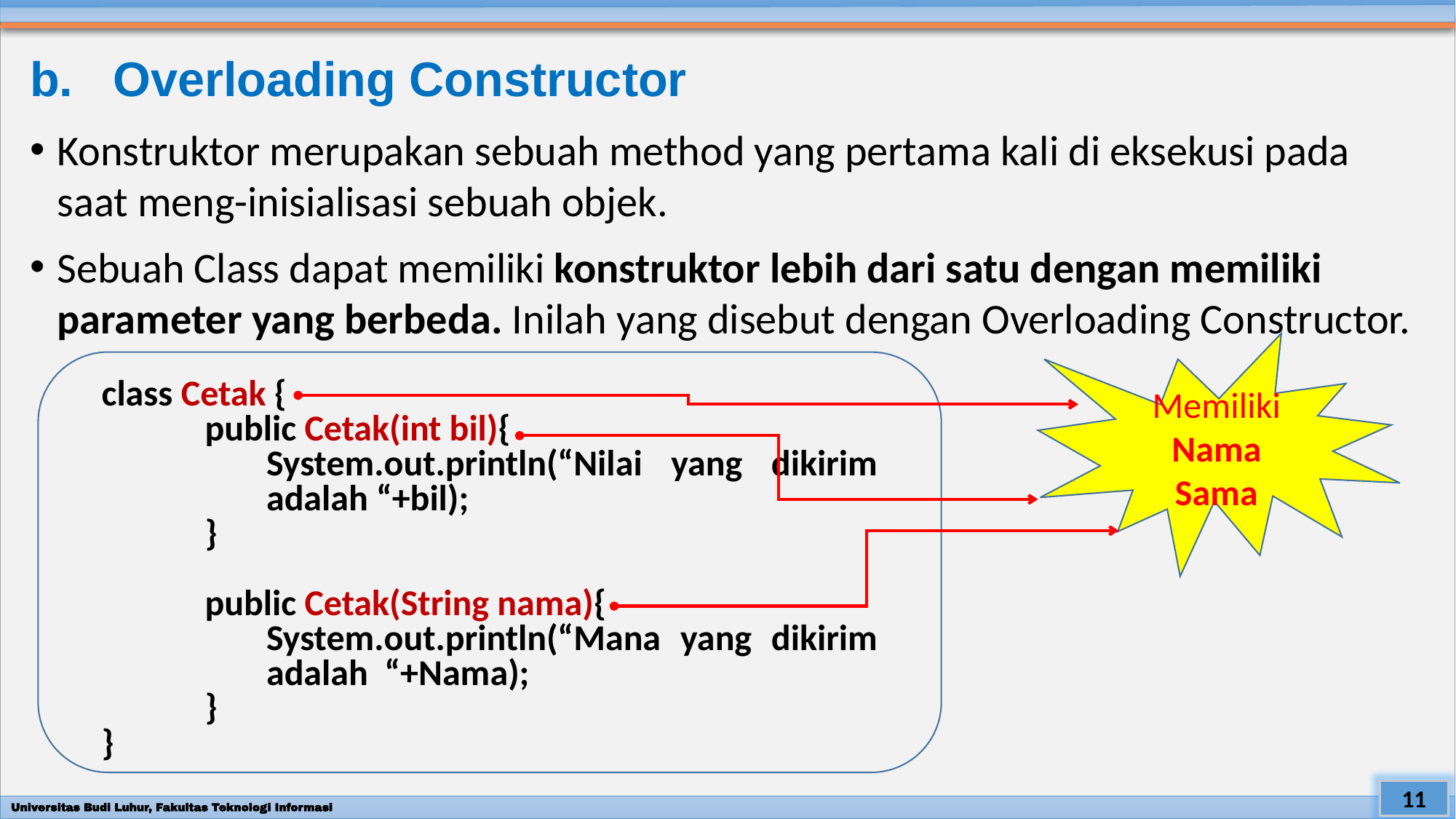

# b.   Overloading Constructor
Konstruktor merupakan sebuah method yang pertama kali di eksekusi pada saat meng-inisialisasi sebuah objek.
Sebuah Class dapat memiliki konstruktor lebih dari satu dengan memiliki parameter yang berbeda. Inilah yang disebut dengan Overloading Constructor.

Memiliki Nama Sama
class Cetak {
	public Cetak(int bil){
	System.out.println(“Nilai yang dikirim adalah “+bil);
	}

	public Cetak(String nama){
	System.out.println(“Mana yang dikirim adalah  “+Nama);
	}
}